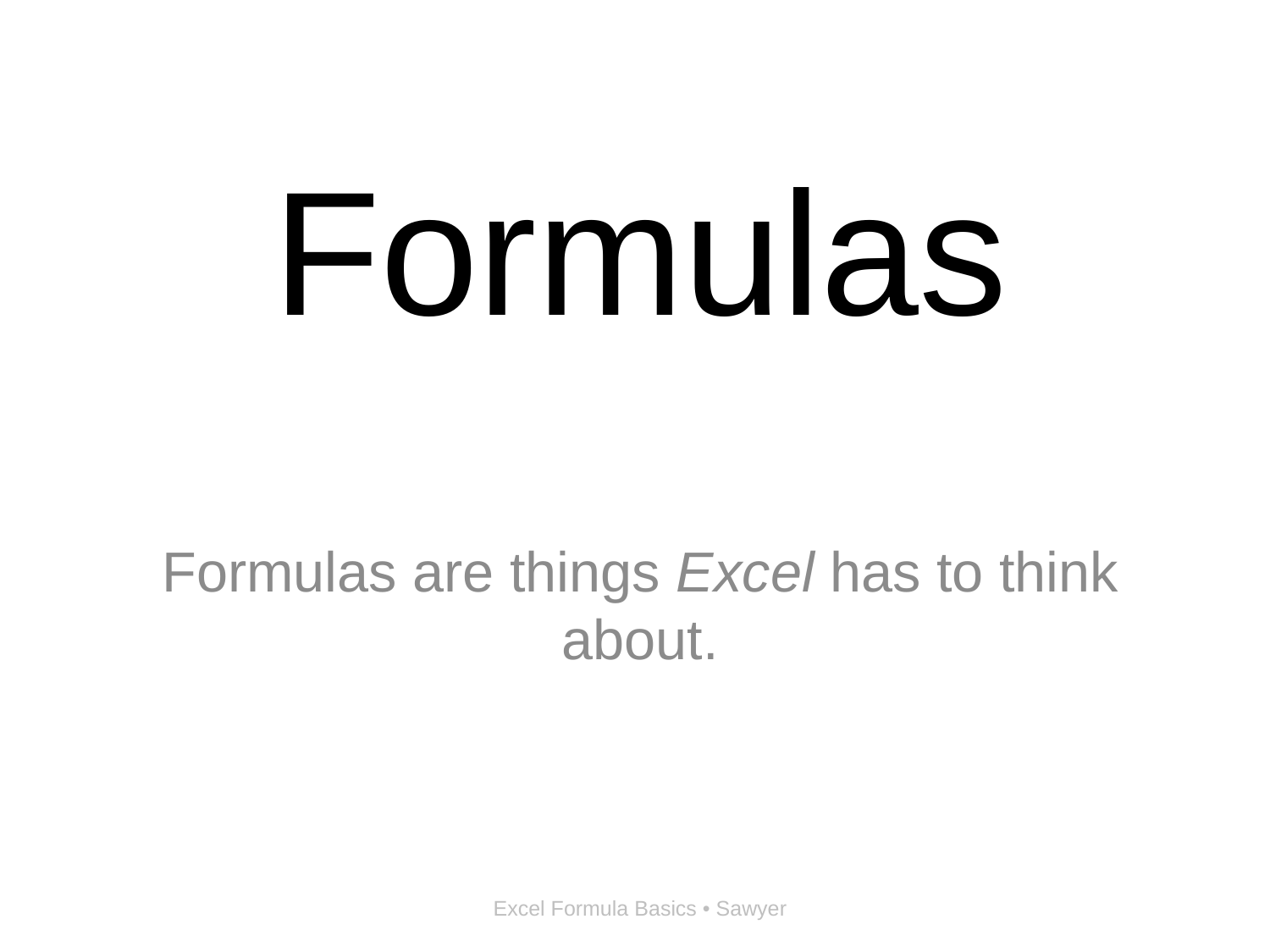

# Formulas
Formulas are things Excel has to think about.